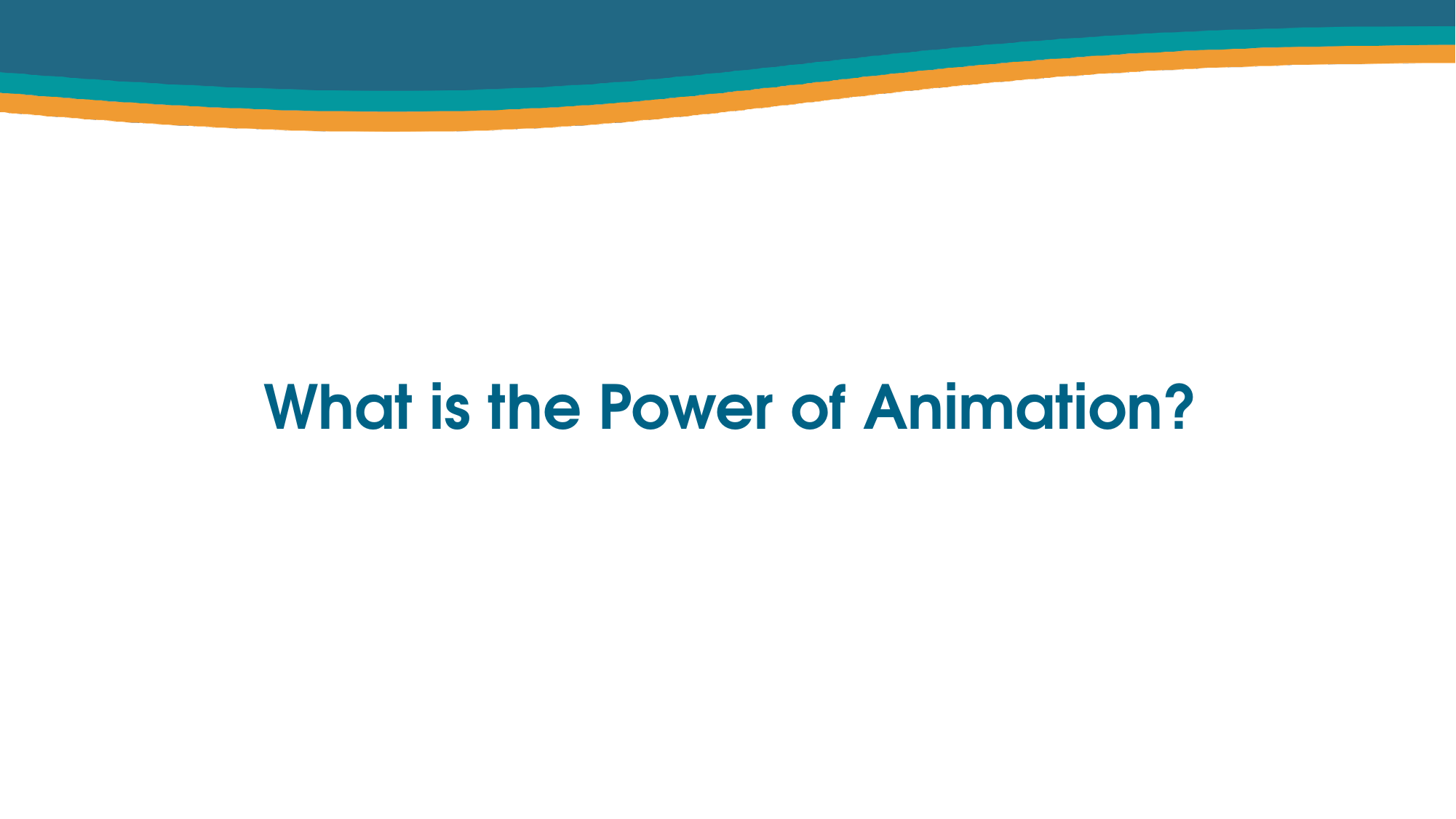

# What is the Power of Animation?